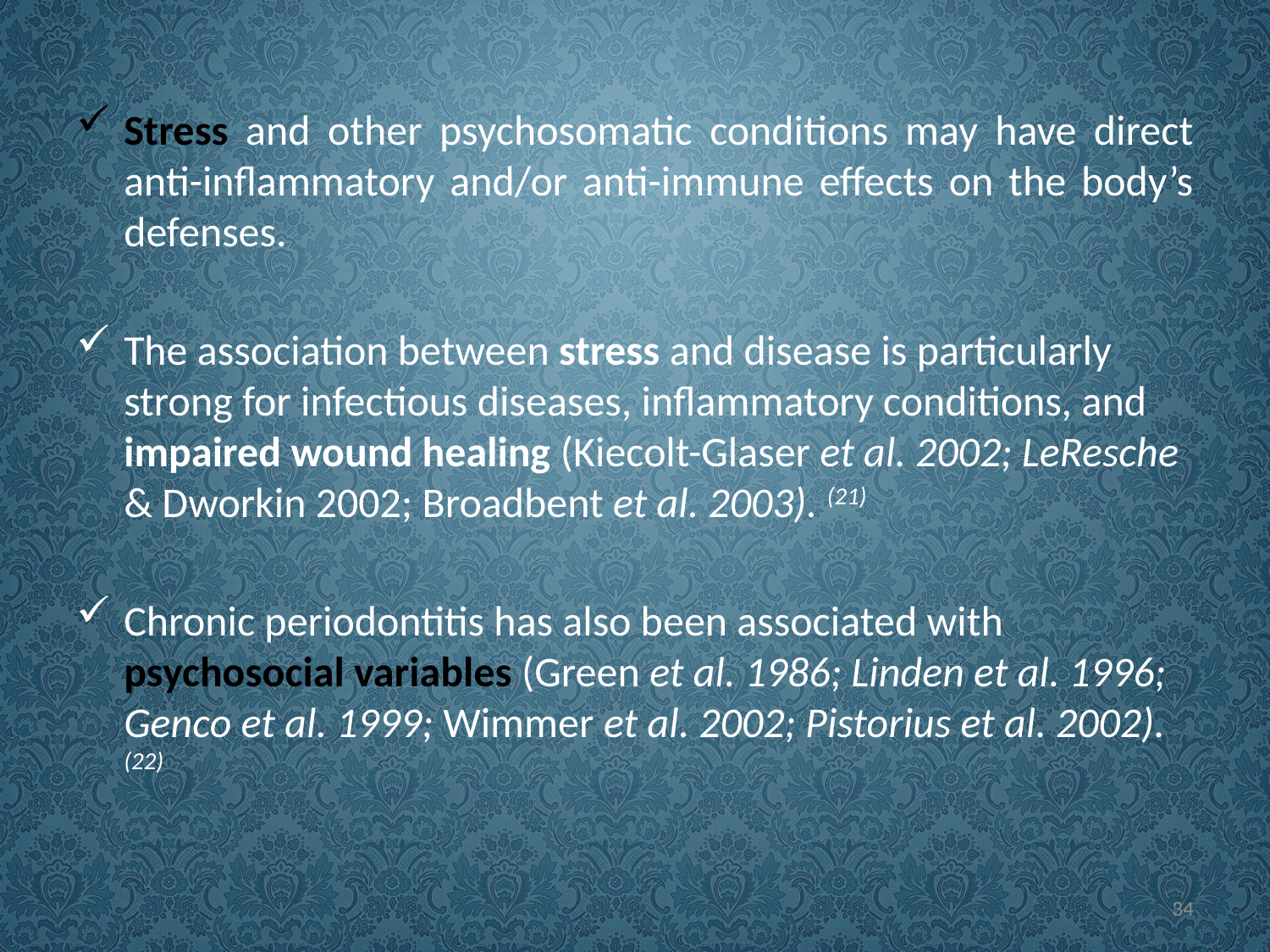

Stress and other psychosomatic conditions may have direct anti-inflammatory and/or anti-immune effects on the body’s defenses.

The association between stress and disease is particularly strong for infectious diseases, inflammatory conditions, and impaired wound healing (Kiecolt-Glaser et al. 2002; LeResche & Dworkin 2002; Broadbent et al. 2003). (21)

Chronic periodontitis has also been associated with psychosocial variables (Green et al. 1986; Linden et al. 1996; Genco et al. 1999; Wimmer et al. 2002; Pistorius et al. 2002).(22)
34